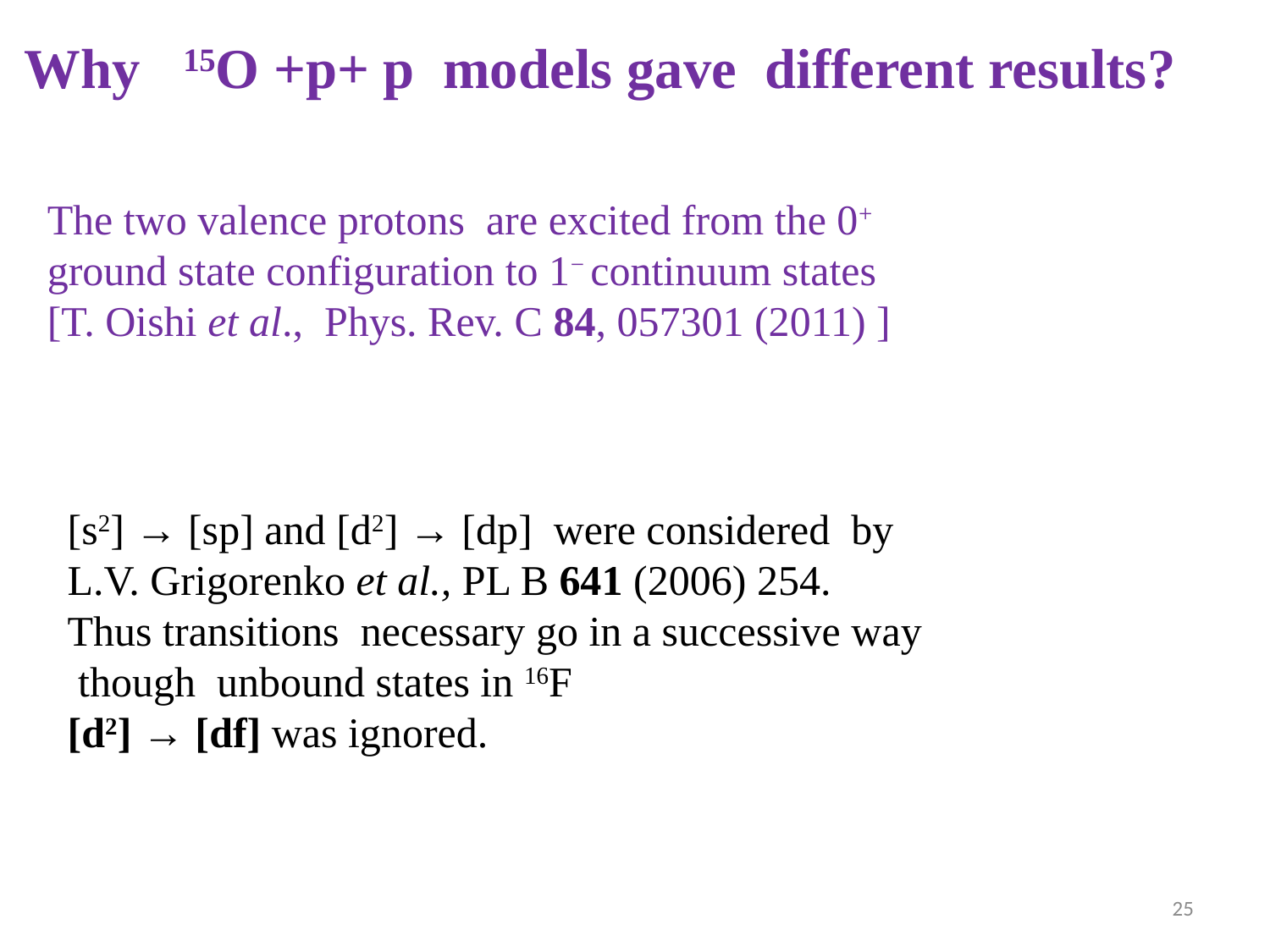

Why   15O +p+ p  models gave  different results?
The two valence protons  are excited from the 0+ ground state configuration to 1− continuum states
[T. Oishi et al.,  Phys. Rev. C 84, 057301 (2011) ]
[s2] → [sp] and [d2] → [dp]  were considered  by
L.V. Grigorenko et al., PL B 641 (2006) 254.
Thus transitions  necessary go in a successive way  though  unbound states in 16F
[d2] → [df] was ignored.
25